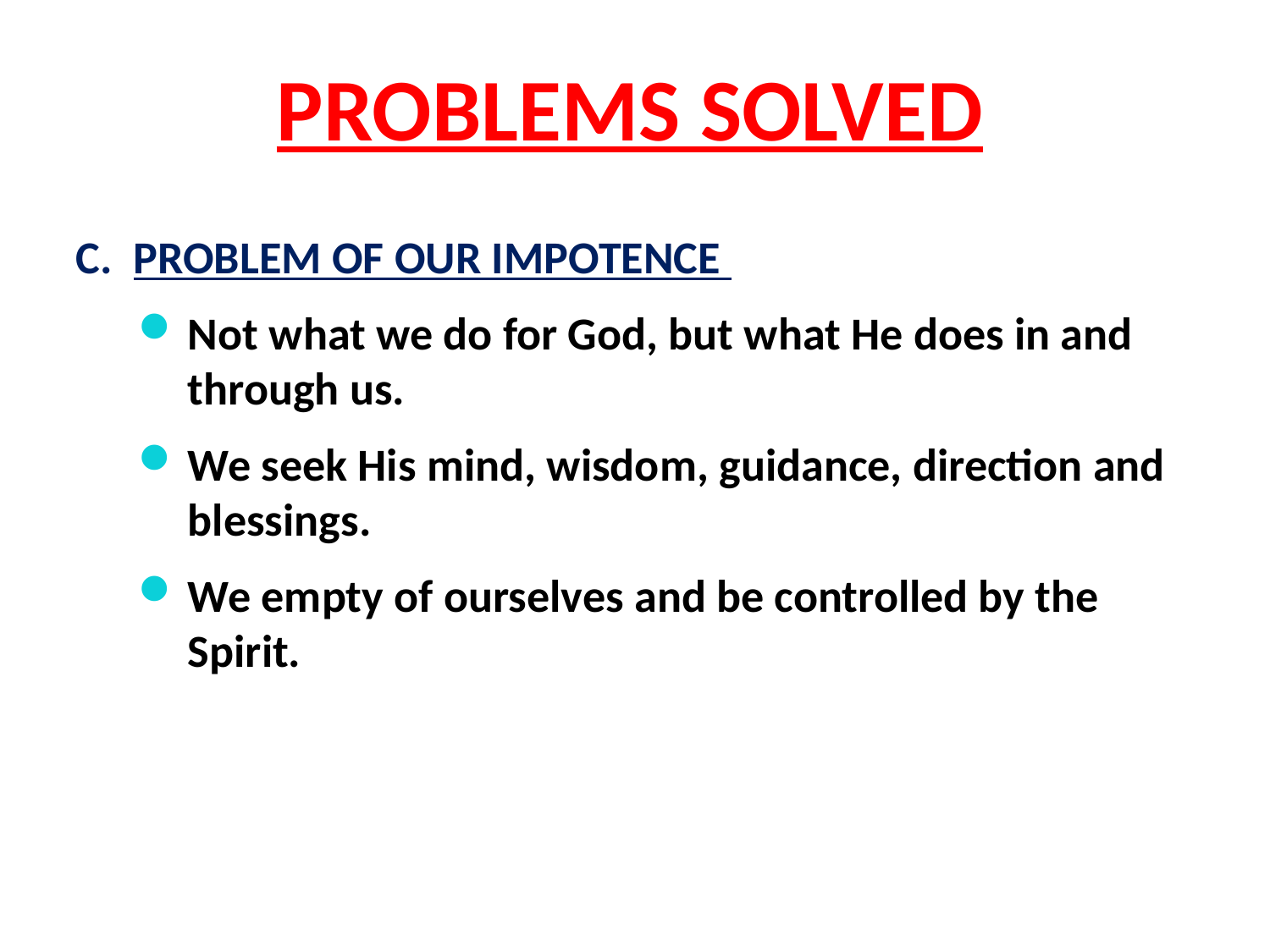

# PROBLEMS SOLVED
C.  PROBLEM OF OUR IMPOTENCE
Not what we do for God, but what He does in and through us.
We seek His mind, wisdom, guidance, direction and blessings.
We empty of ourselves and be controlled by the Spirit.